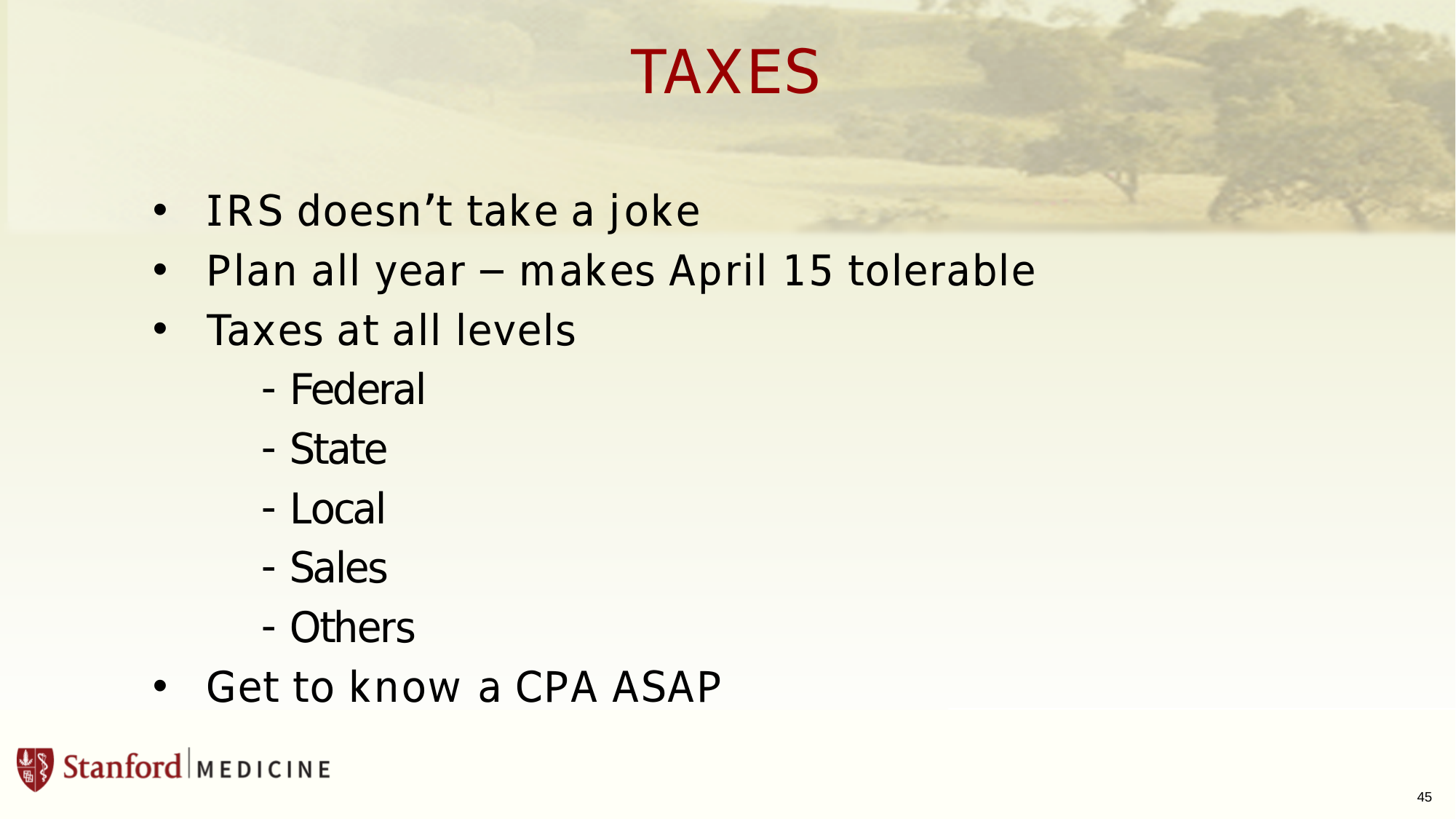

# TAXES
IRS doesn’t take a joke
Plan all year – makes April 15 tolerable
Taxes at all levels
	- Federal
	- State
	- Local
	- Sales
	- Others
Get to know a CPA ASAP